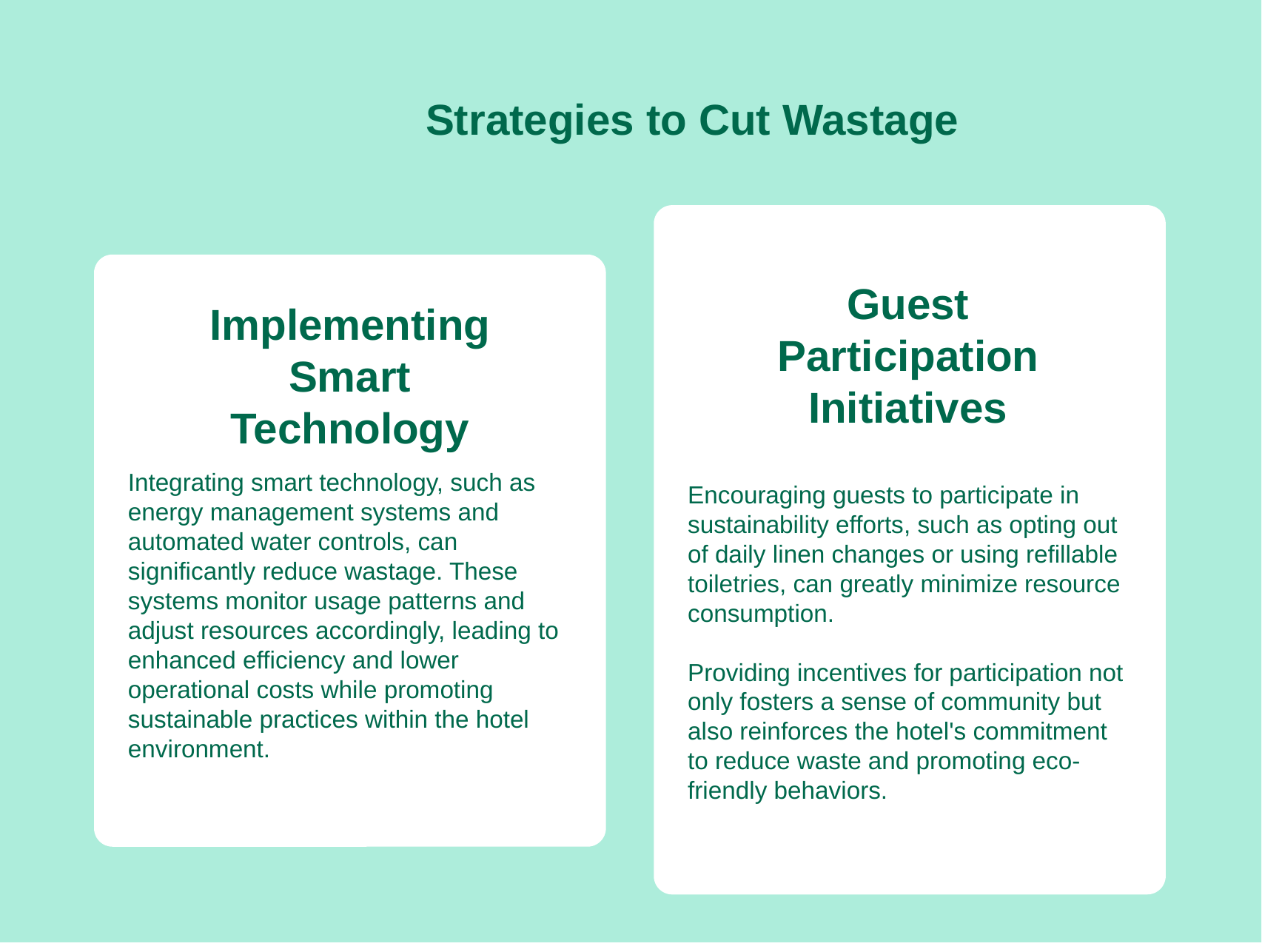

Strategies to Cut Wastage

Guest Participation Initiatives
Implementing Smart Technology
Integrating smart technology, such as energy management systems and automated water controls, can significantly reduce wastage. These systems monitor usage patterns and adjust resources accordingly, leading to enhanced efficiency and lower operational costs while promoting sustainable practices within the hotel environment.
Encouraging guests to participate in sustainability efforts, such as opting out of daily linen changes or using refillable toiletries, can greatly minimize resource consumption.

Providing incentives for participation not
only fosters a sense of community but also reinforces the hotel's commitment to reduce waste and promoting eco-friendly behaviors.